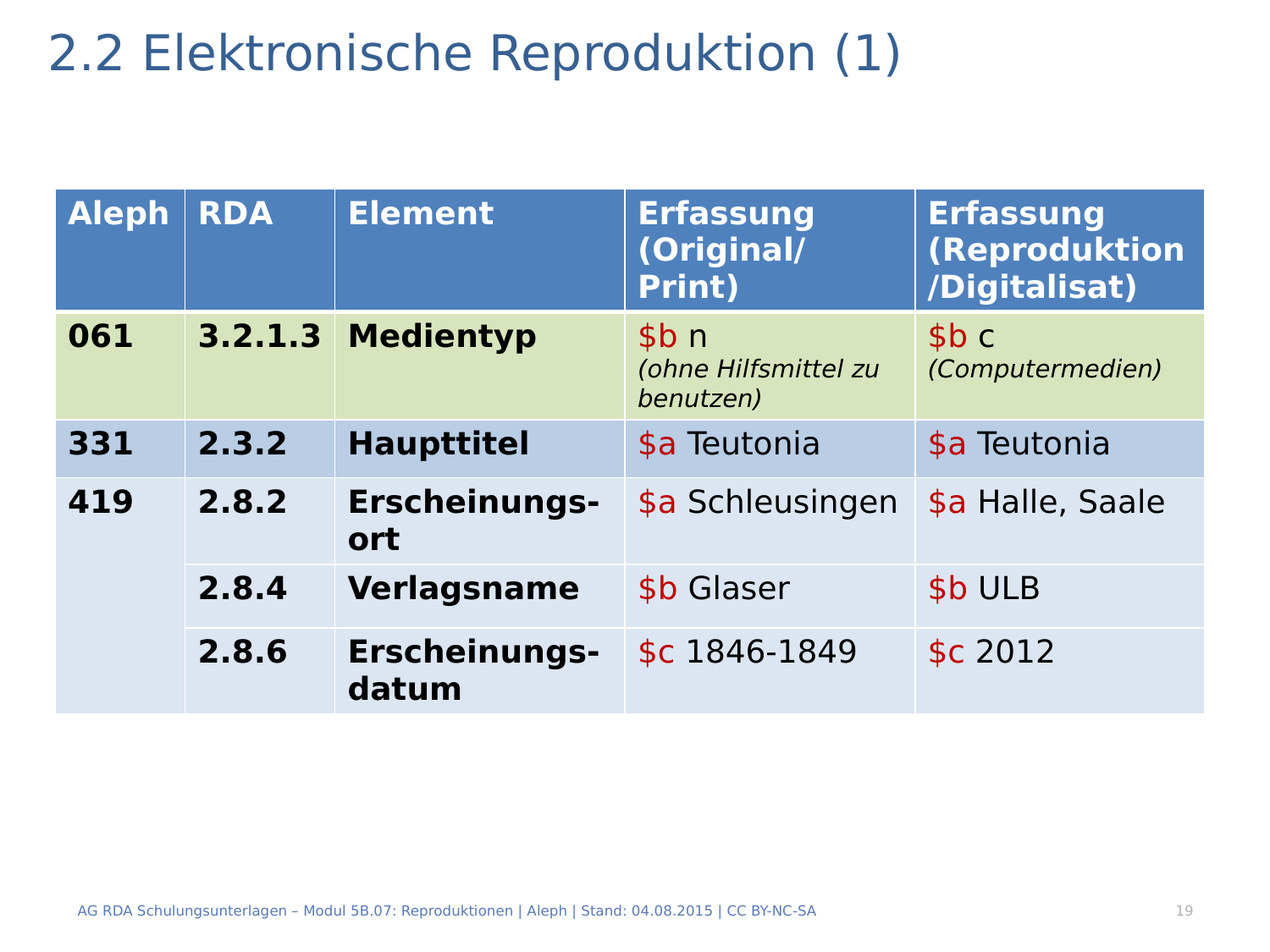

# 2.2 Elektronische Reproduktion (1)

| Aleph | RDA | Element | Erfassung (Original/ Print) | Erfassung (Reproduktion/Digitalisat) |
| --- | --- | --- | --- | --- |
| 061 | 3.2.1.3 | Medientyp | $b n (ohne Hilfsmittel zu benutzen) | $b c (Computermedien) |
| 331 | 2.3.2 | Haupttitel | $a Teutonia | $a Teutonia |
| 419 | 2.8.2 | Erscheinungs- ort | $a Schleusingen | $a Halle, Saale |
|  | 2.8.4 | Verlagsname | $b Glaser | $b ULB |
|  | 2.8.6 | Erscheinungs-datum | $c 1846-1849 | $c 2012 |
AG RDA Schulungsunterlagen – Modul 5B.07: Reproduktionen | Aleph | Stand: 04.08.2015 | CC BY-NC-SA
19